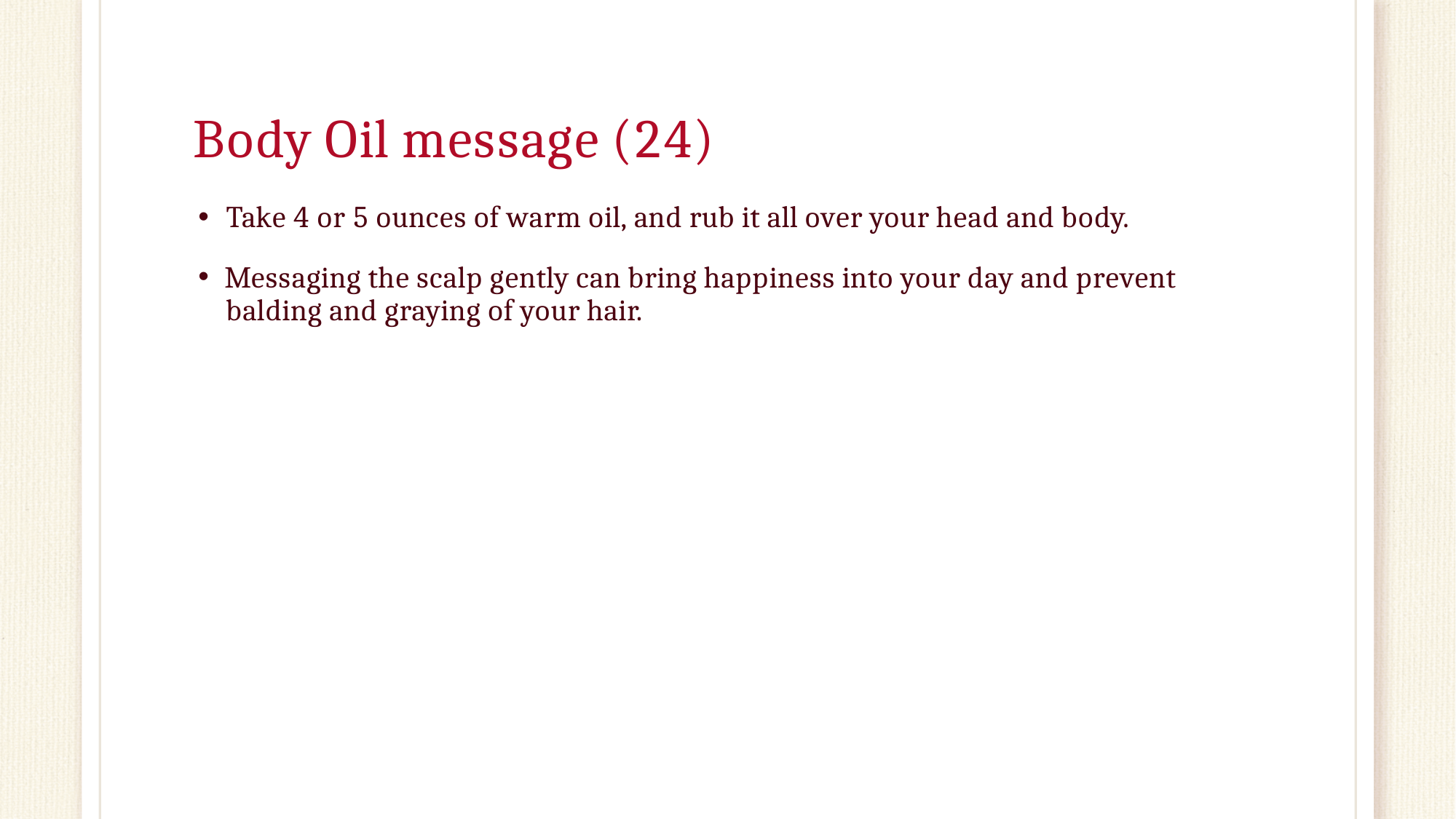

# Body Oil message (24)
Take 4 or 5 ounces of warm oil, and rub it all over your head and body.
Messaging the scalp gently can bring happiness into your day and prevent balding and graying of your hair.